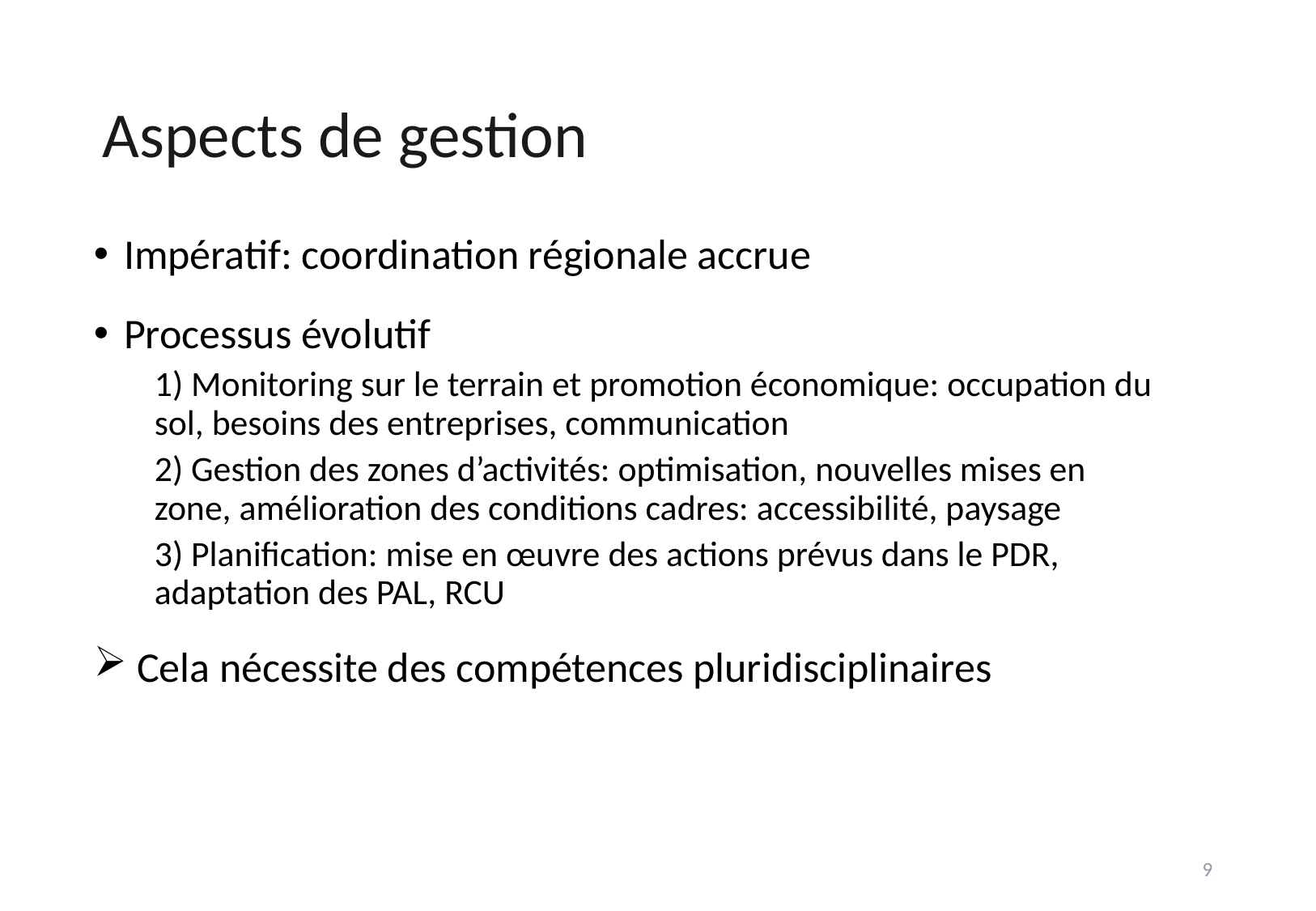

# Aspects de gestion
Impératif: coordination régionale accrue
Processus évolutif
1) Monitoring sur le terrain et promotion économique: occupation du sol, besoins des entreprises, communication
2) Gestion des zones d’activités: optimisation, nouvelles mises en zone, amélioration des conditions cadres: accessibilité, paysage
3) Planification: mise en œuvre des actions prévus dans le PDR, adaptation des PAL, RCU
 Cela nécessite des compétences pluridisciplinaires

9